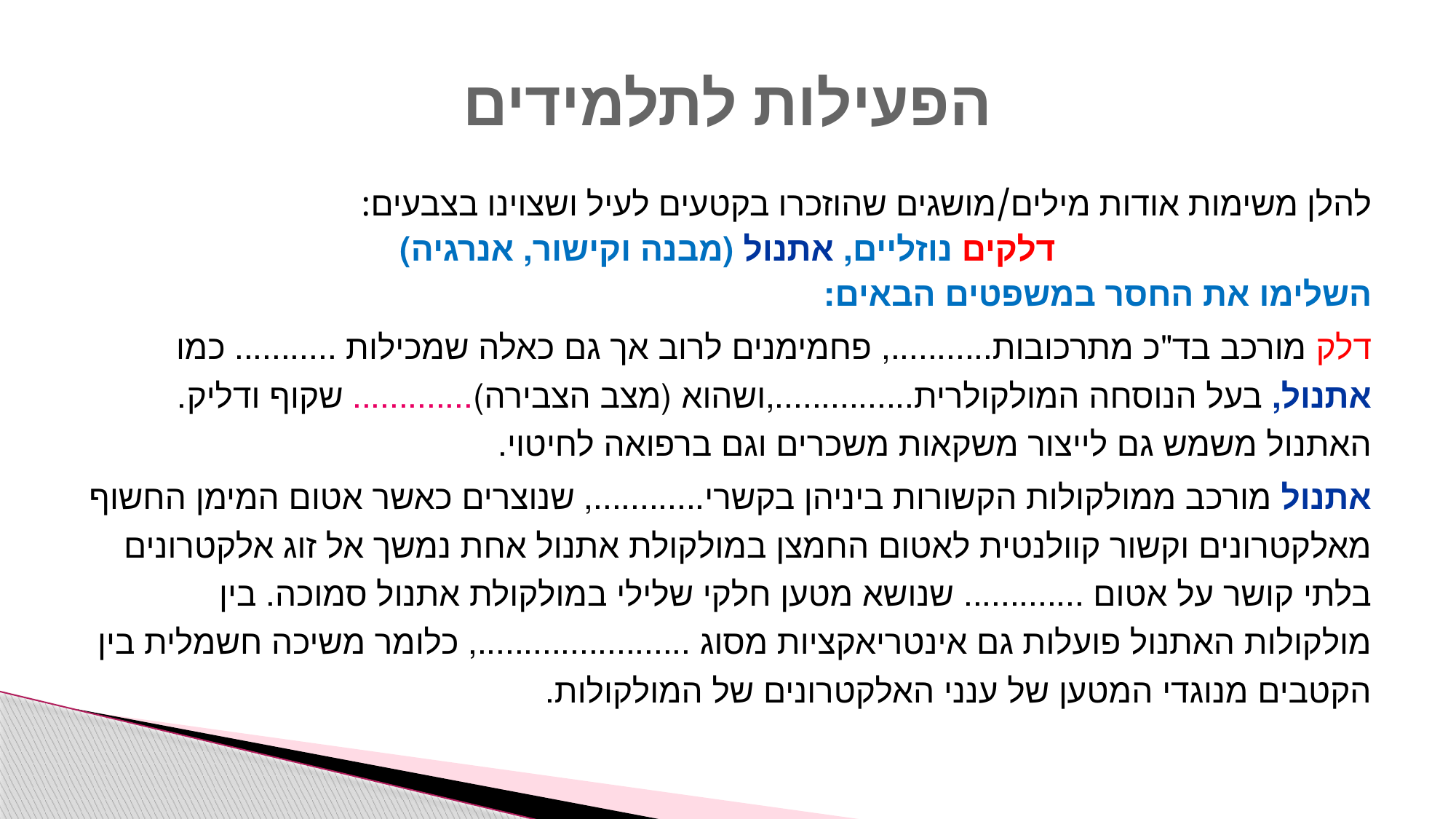

# הפעילות לתלמידים
להלן משימות אודות מילים/מושגים שהוזכרו בקטעים לעיל ושצוינו בצבעים:
דלקים נוזליים, אתנול (מבנה וקישור, אנרגיה)
השלימו את החסר במשפטים הבאים:
דלק מורכב בד"כ מתרכובות..........., פחמימנים לרוב אך גם כאלה שמכילות ........... כמו אתנול, בעל הנוסחה המולקולרית...............,ושהוא (מצב הצבירה)............. שקוף ודליק. האתנול משמש גם לייצור משקאות משכרים וגם ברפואה לחיטוי.
אתנול מורכב ממולקולות הקשורות ביניהן בקשרי............, שנוצרים כאשר אטום המימן החשוף מאלקטרונים וקשור קוולנטית לאטום החמצן במולקולת אתנול אחת נמשך אל זוג אלקטרונים בלתי קושר על אטום ............. שנושא מטען חלקי שלילי במולקולת אתנול סמוכה. בין מולקולות האתנול פועלות גם אינטריאקציות מסוג ......................., כלומר משיכה חשמלית בין הקטבים מנוגדי המטען של ענני האלקטרונים של המולקולות.